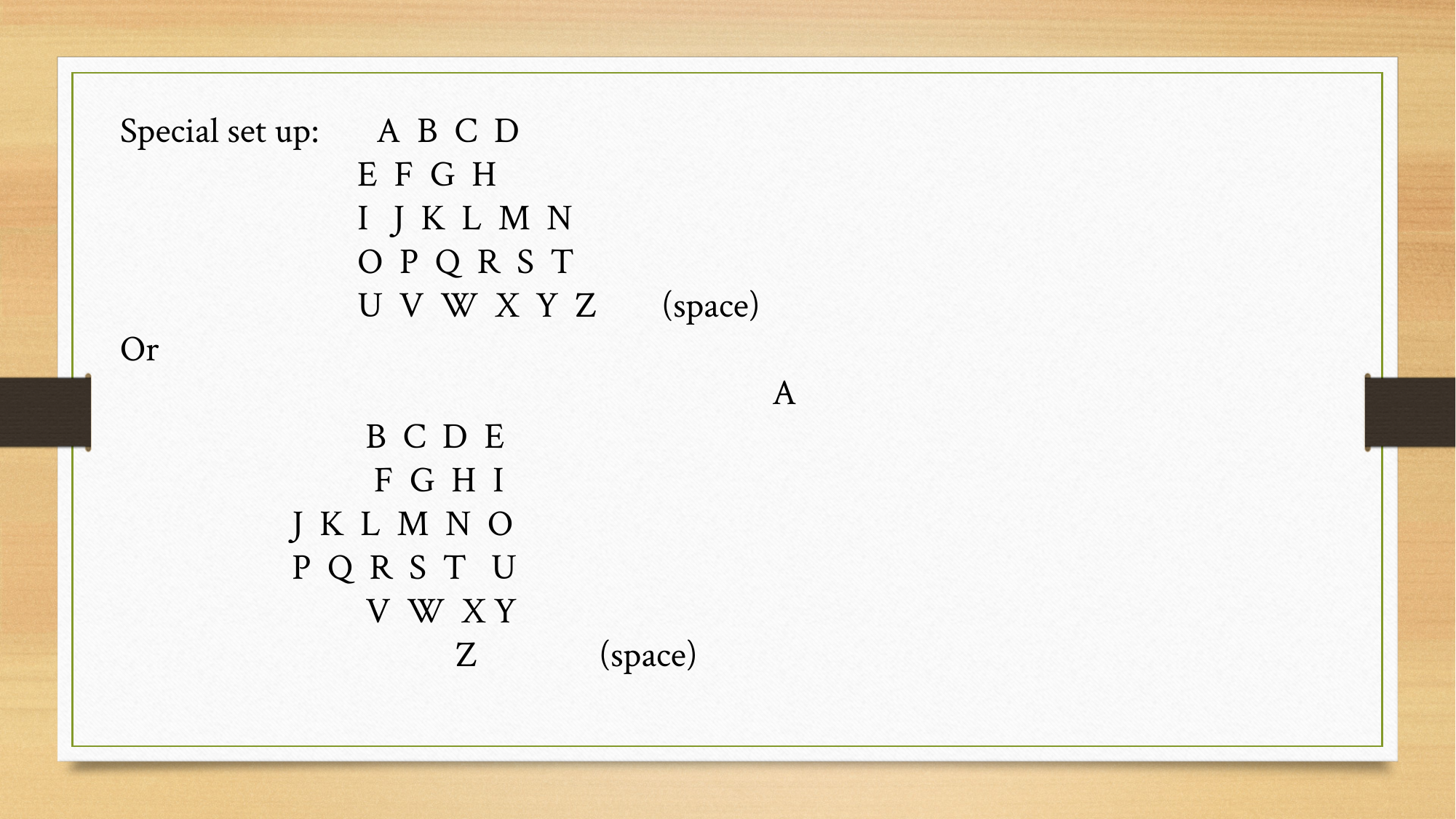

Special set up:       A  B  C  D
                             E  F  G  H
                             I   J  K  L  M  N
                             O  P  Q  R  S  T
                             U  V  W  X  Y  Z        (space)
Or
					             A
                              B  C  D  E
                               F  G  H  I
                     J  K  L  M  N  O
                     P  Q  R  S  T   U
                              V  W  X Y
                                         Z               (space)